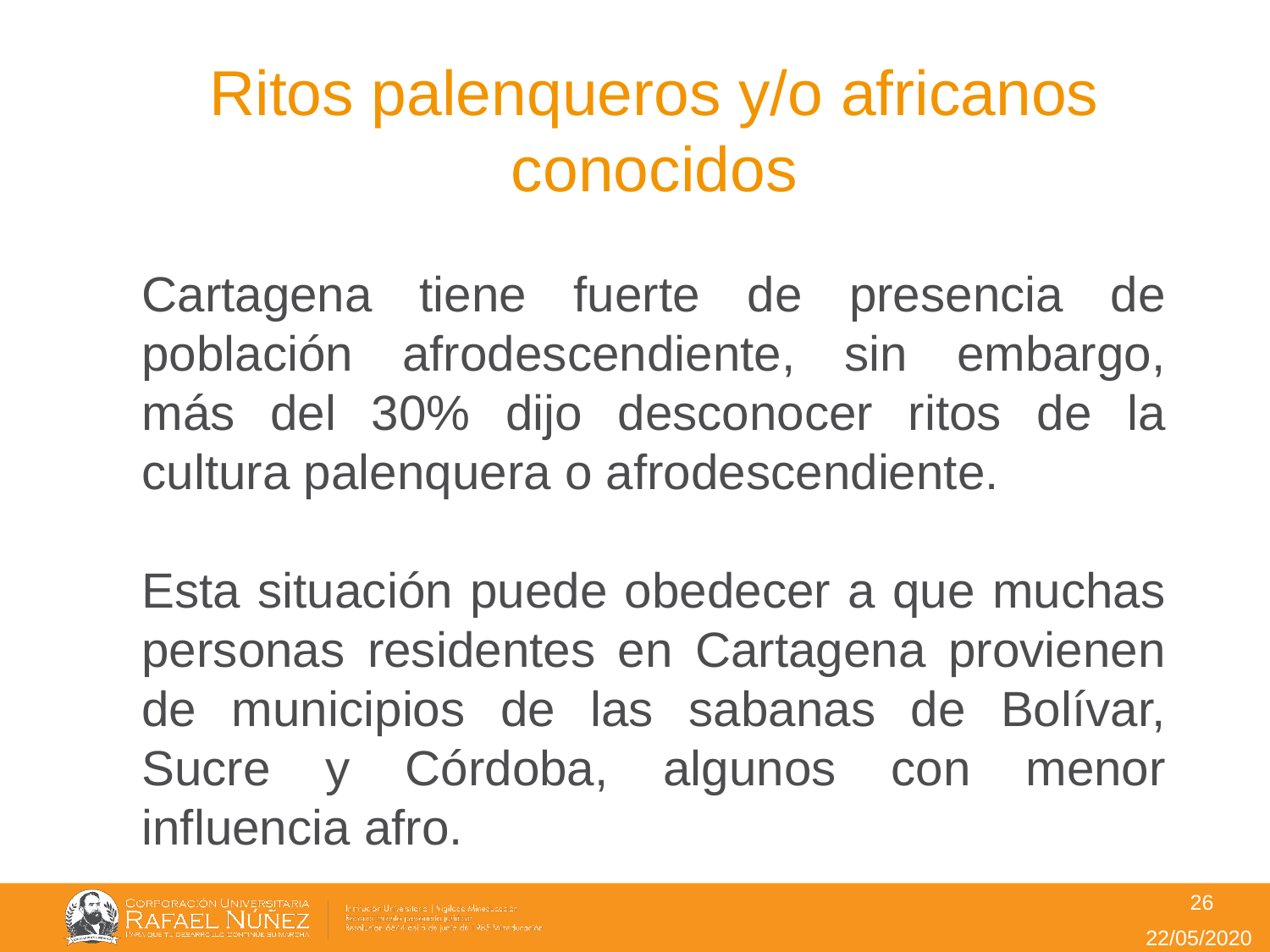

Ritos palenqueros y/o africanos conocidos
Cartagena tiene fuerte de presencia de población afrodescendiente, sin embargo, más del 30% dijo desconocer ritos de la cultura palenquera o afrodescendiente.

Esta situación puede obedecer a que muchas personas residentes en Cartagena provienen de municipios de las sabanas de Bolívar, Sucre y Córdoba, algunos con menor influencia afro.
26